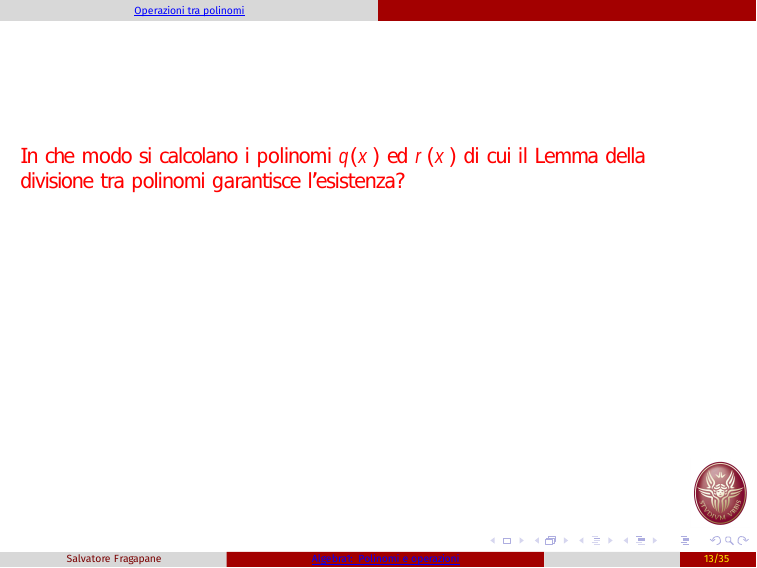

Operazioni tra polinomi
In che modo si calcolano i polinomi q(x ) ed r (x ) di cui il Lemma della divisione tra polinomi garantisce l’esistenza?

Salvatore Fragapane
Algebra1:  Polinomi e operazioni
13/35